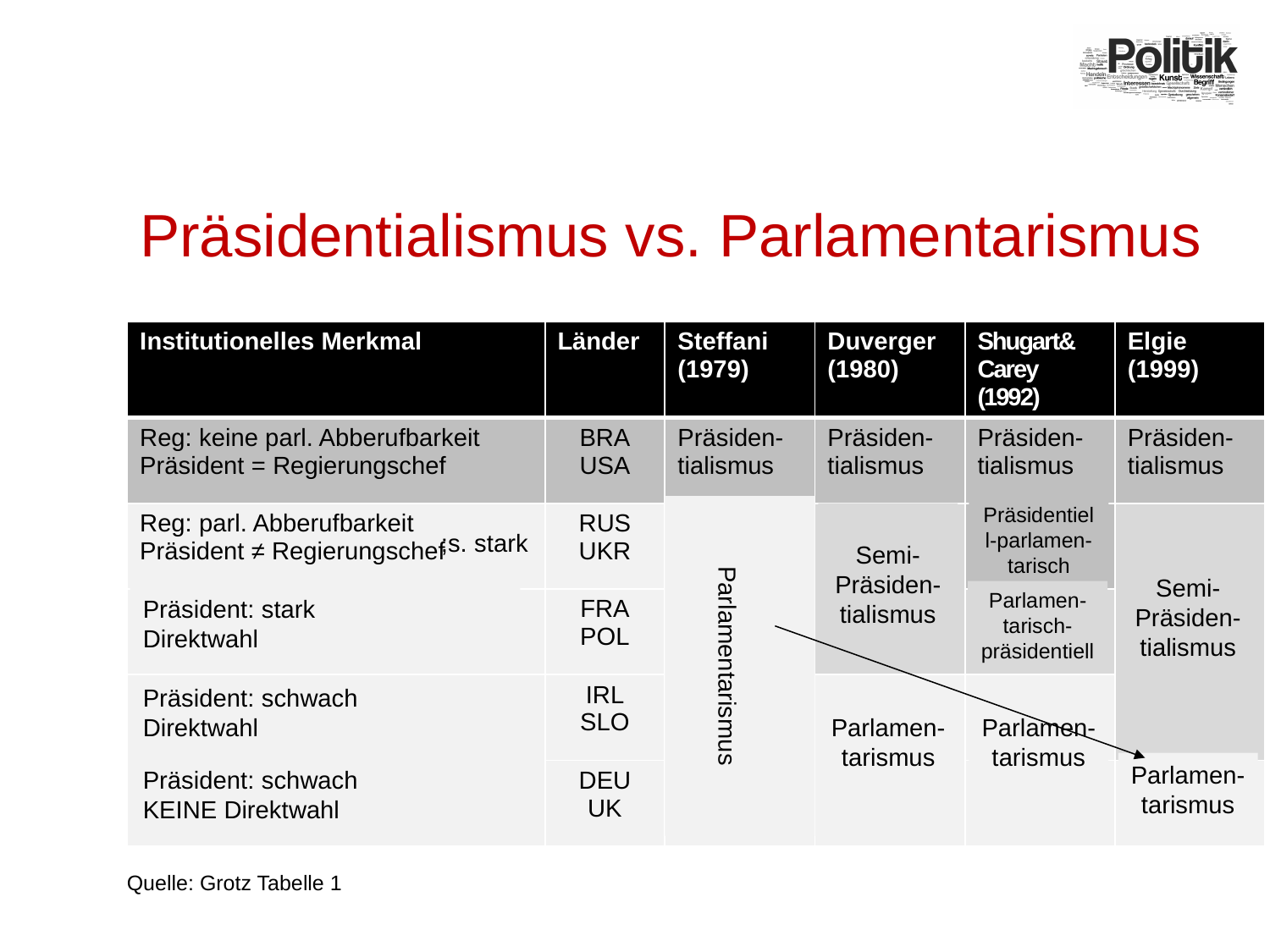

# Präsidentialismus vs. Parlamentarismus
| Institutionelles Merkmal | Länder | Steffani (1979) | Duverger (1980) | Shugart& Carey (1992) | Elgie (1999) |
| --- | --- | --- | --- | --- | --- |
| Reg: keine parl. Abberufbarkeit Präsident = Regierungschef | BRA USA | Präsiden-tialismus | Präsiden-tialismus | Präsiden-tialismus | Präsiden-tialismus |
| Reg: parl. Abberufbarkeit Präsident ≠ Regierungschef | RUS UKR |  |  |  |  |
|  | FRA POL |  |  |  |  |
|  | IRL SLO |  |  |  |  |
|  | DEU UK |  |  |  |  |
Präsidentiell-parlamen-tarisch

Parlamentarismus

Semi-Präsiden-tialismus
;s. stark

Semi-Präsiden-tialismus
Parlamen-tarisch-präsidentiell
Präsident: stark
Direktwahl

Parlamen-tarismus
Präsident: schwach
Direktwahl

Parlamen-tarismus
Parlamen-tarismus
Präsident: schwach
KEINE Direktwahl
Quelle: Grotz Tabelle 1